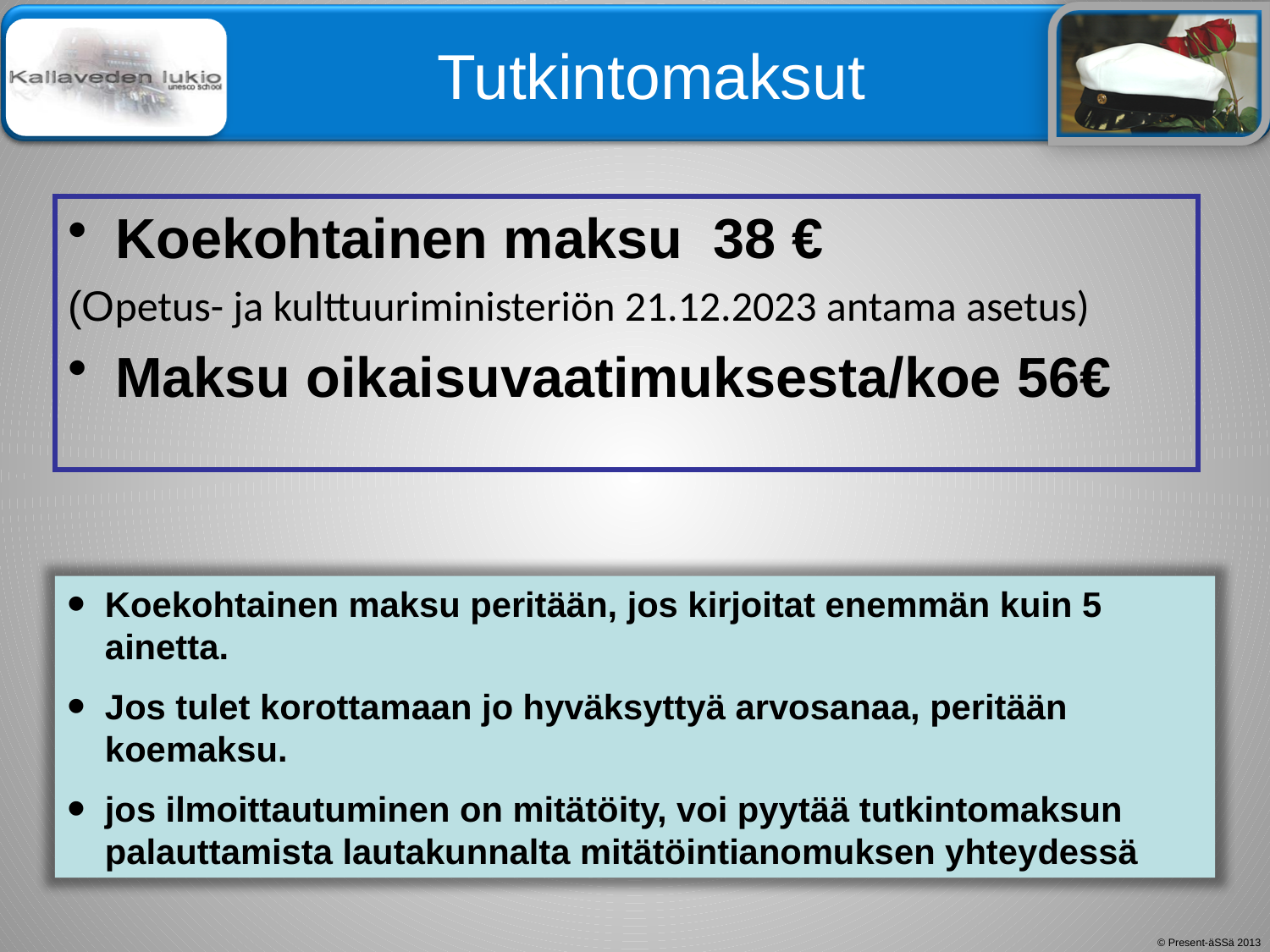

# Tutkintomaksut
Koekohtainen maksu  38 €
(Opetus- ja kulttuuriministeriön 21.12.2023 antama asetus)
Maksu oikaisuvaatimuksesta/koe 56€
Koekohtainen maksu peritään, jos kirjoitat enemmän kuin 5 ainetta.
Jos tulet korottamaan jo hyväksyttyä arvosanaa, peritään koemaksu.
jos ilmoittautuminen on mitätöity, voi pyytää tutkintomaksun palauttamista lautakunnalta mitätöintianomuksen yhteydessä